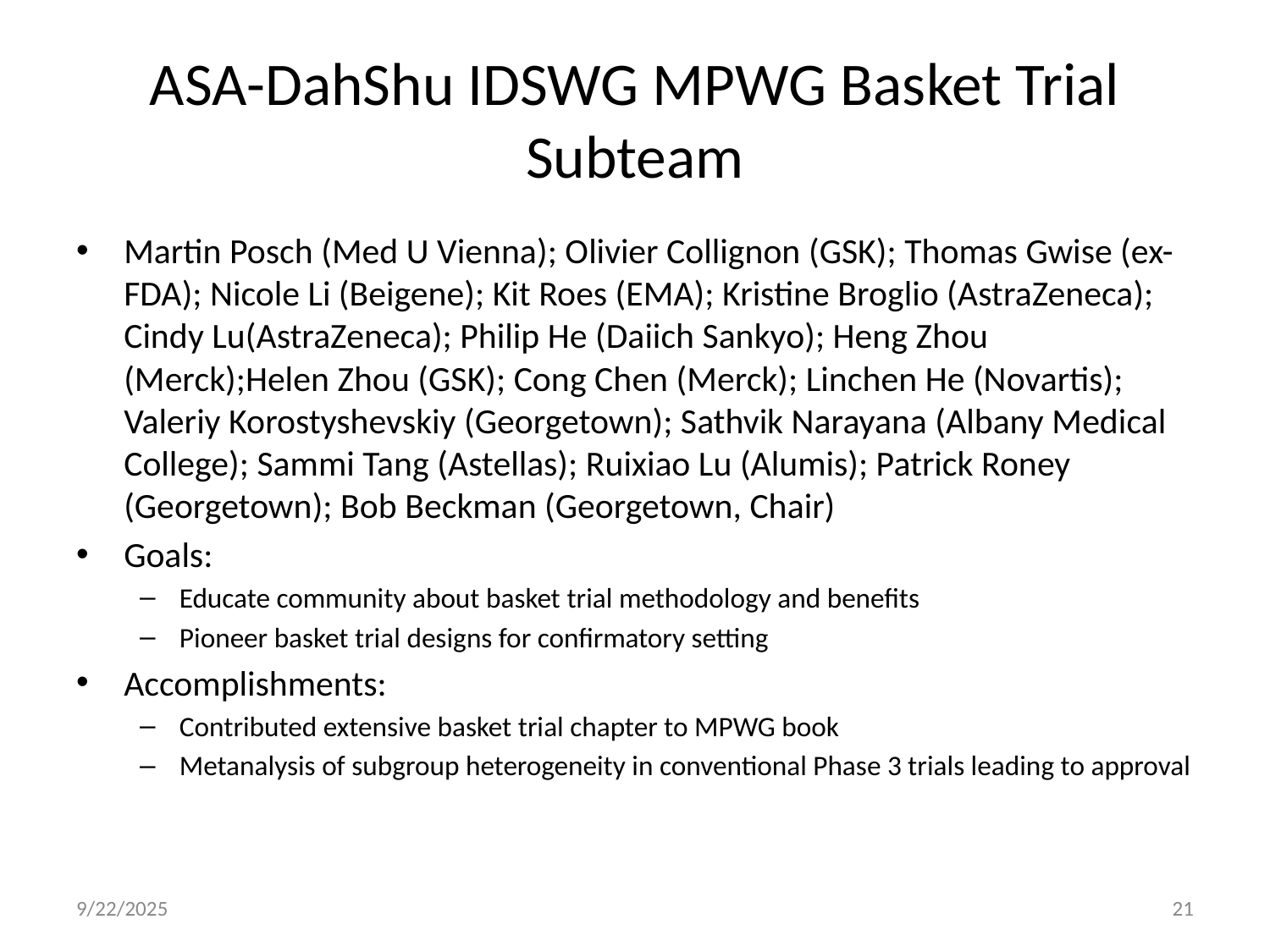

# ASA-DahShu IDSWG MPWG Basket Trial Subteam
Martin Posch (Med U Vienna); Olivier Collignon (GSK); Thomas Gwise (ex-FDA); Nicole Li (Beigene); Kit Roes (EMA); Kristine Broglio (AstraZeneca); Cindy Lu(AstraZeneca); Philip He (Daiich Sankyo); Heng Zhou (Merck);Helen Zhou (GSK); Cong Chen (Merck); Linchen He (Novartis); Valeriy Korostyshevskiy (Georgetown); Sathvik Narayana (Albany Medical College); Sammi Tang (Astellas); Ruixiao Lu (Alumis); Patrick Roney (Georgetown); Bob Beckman (Georgetown, Chair)
Goals:
Educate community about basket trial methodology and benefits
Pioneer basket trial designs for confirmatory setting
Accomplishments:
Contributed extensive basket trial chapter to MPWG book
Metanalysis of subgroup heterogeneity in conventional Phase 3 trials leading to approval
9/22/2025
21